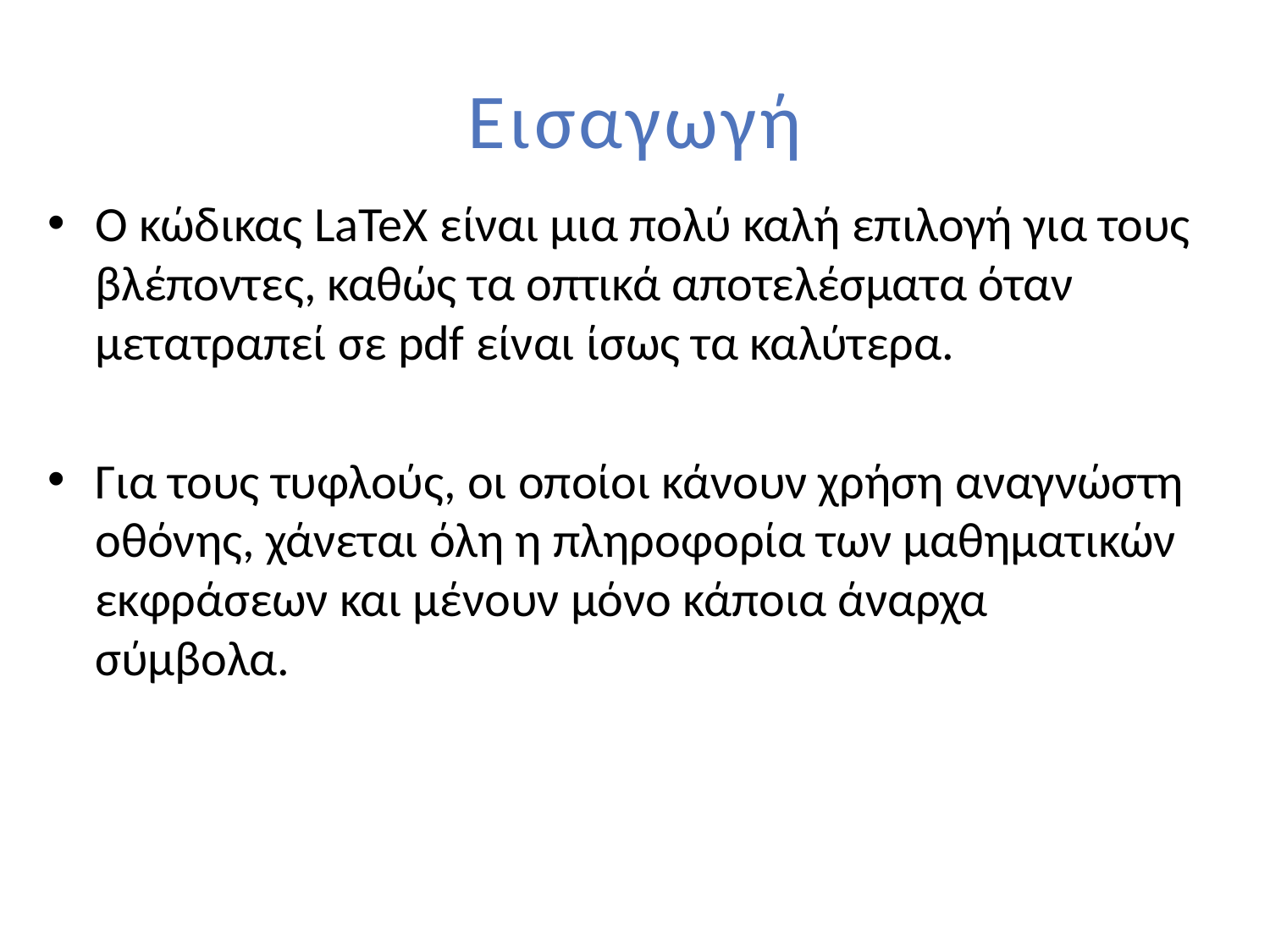

# Εισαγωγή
Ο κώδικας LaTeX είναι μια πολύ καλή επιλογή για τους βλέποντες, καθώς τα οπτικά αποτελέσματα όταν μετατραπεί σε pdf είναι ίσως τα καλύτερα.

Για τους τυφλούς, οι οποίοι κάνουν χρήση αναγνώστη οθόνης, χάνεται όλη η πληροφορία των μαθηματικών εκφράσεων και μένουν μόνο κάποια άναρχα σύμβολα.